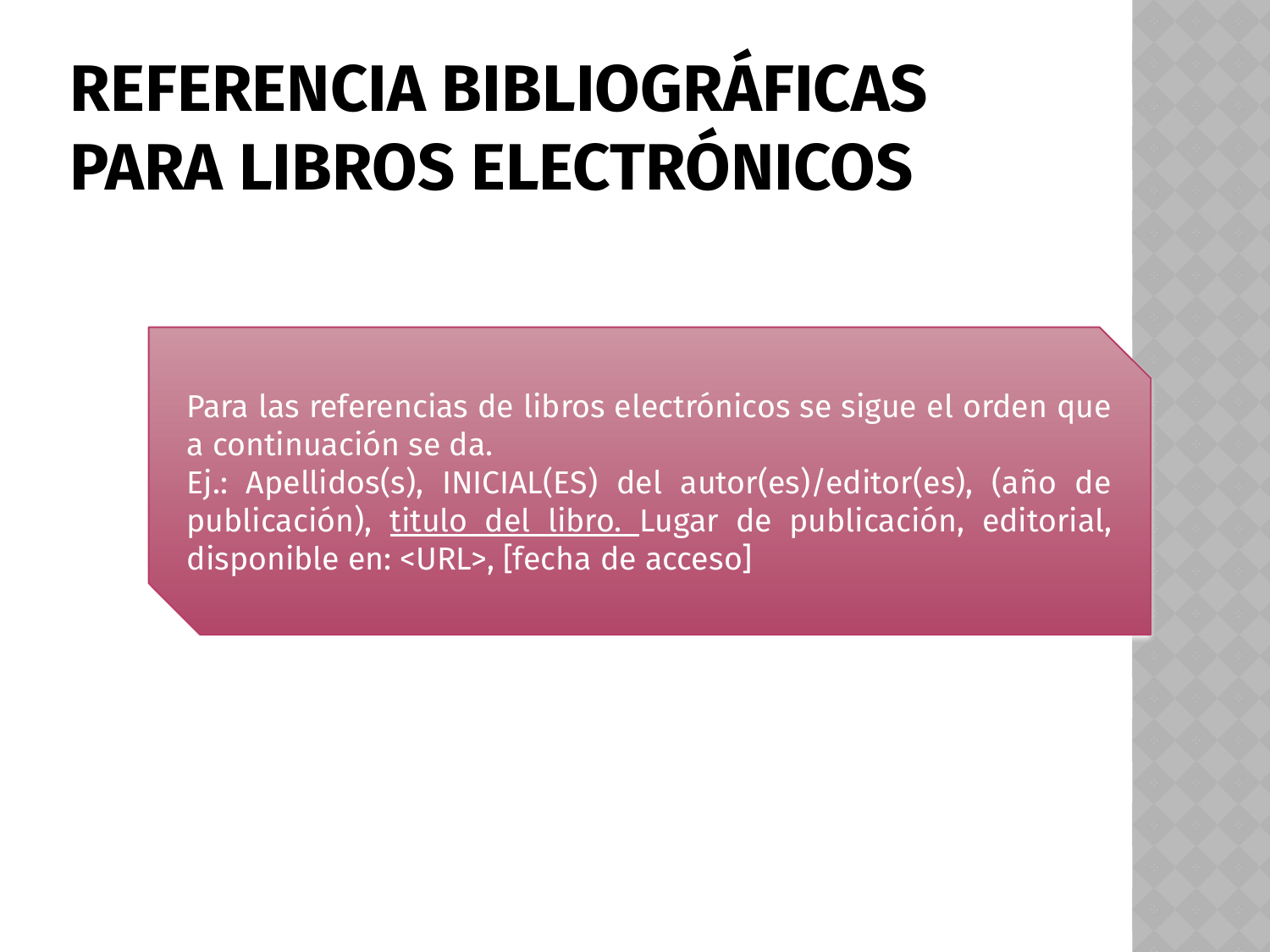

# Referencia bibliográficas para libros electrónicos
Para las referencias de libros electrónicos se sigue el orden que a continuación se da.
Ej.: Apellidos(s), INICIAL(ES) del autor(es)/editor(es), (año de publicación), titulo del libro. Lugar de publicación, editorial, disponible en: <URL>, [fecha de acceso]